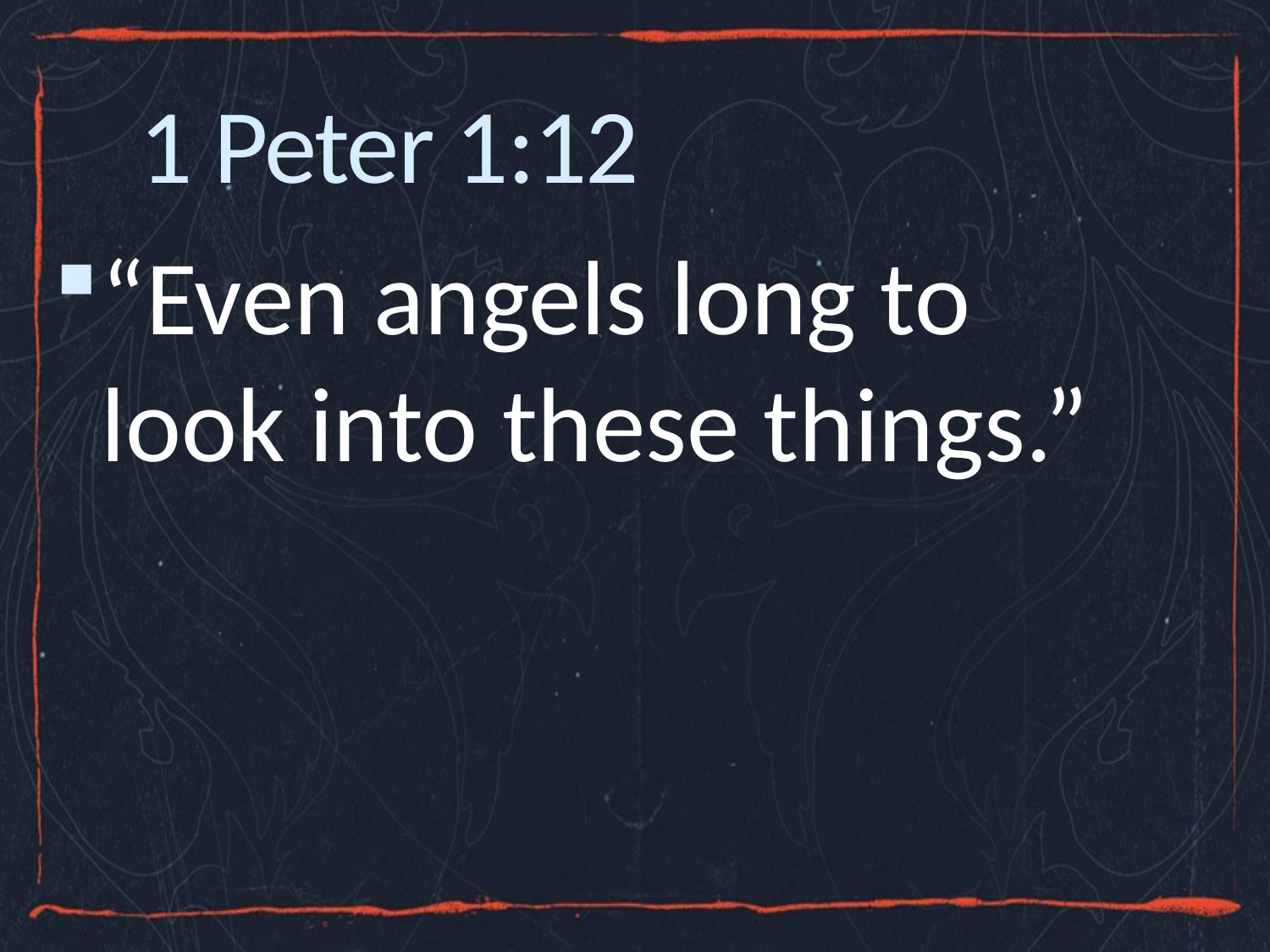

# 1 Peter 1:12
“Even angels long to look into these things.”